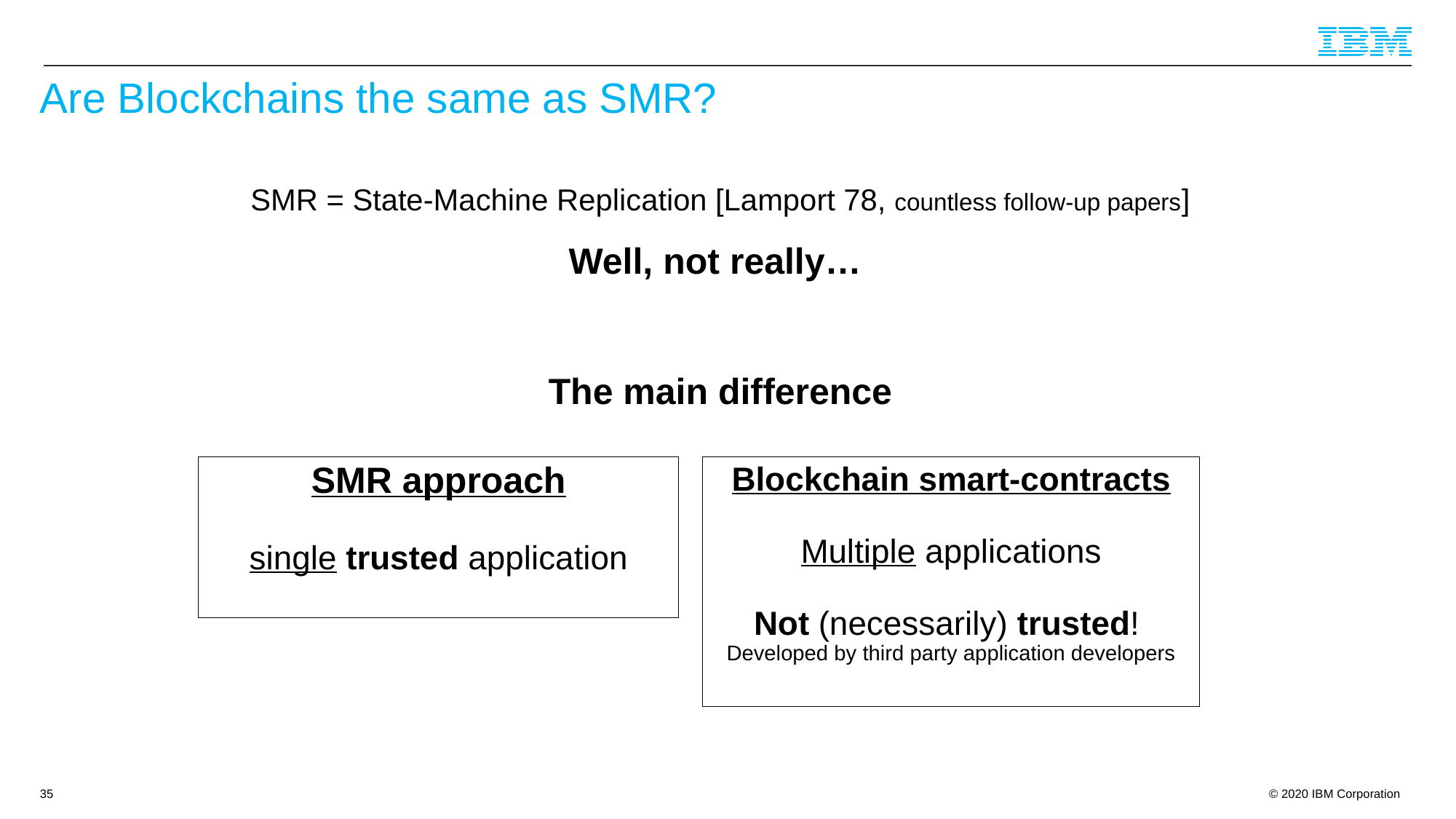

# Are Blockchains the same as SMR?
SMR = State-Machine Replication [Lamport 78, countless follow-up papers]
Well, not really…

The main difference

SMR approach

single trusted application

Blockchain smart-contracts

Multiple applications

Not (necessarily) trusted!
Developed by third party application developers

35